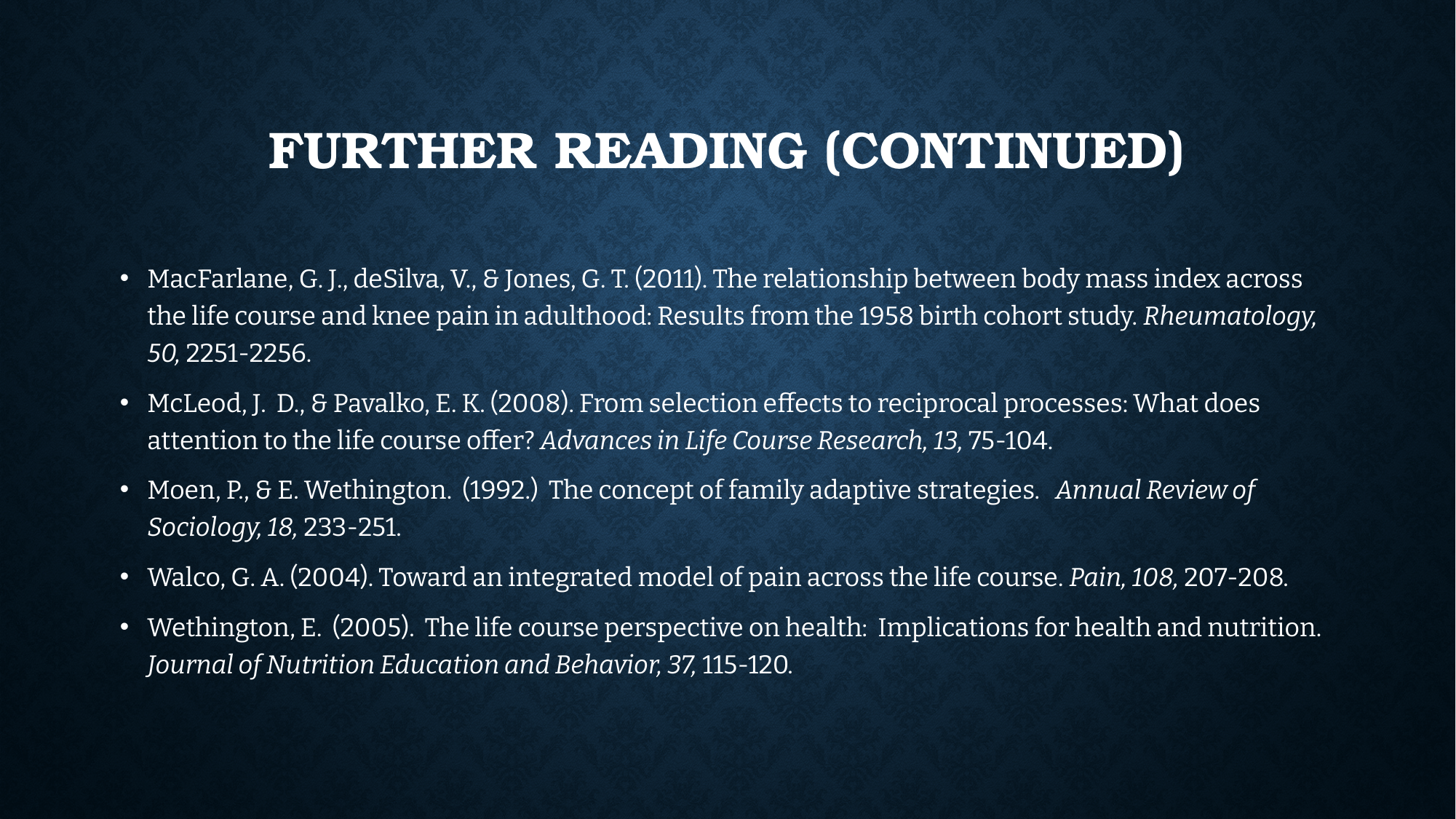

# Further reading (continued)
MacFarlane, G. J., deSilva, V., & Jones, G. T. (2011). The relationship between body mass index across the life course and knee pain in adulthood: Results from the 1958 birth cohort study. Rheumatology, 50, 2251-2256.
McLeod, J.  D., & Pavalko, E. K. (2008). From selection effects to reciprocal processes: What does attention to the life course offer? Advances in Life Course Research, 13, 75-104.
Moen, P., & E. Wethington.  (1992.)  The concept of family adaptive strategies.   Annual Review of Sociology, 18, 233-251.
Walco, G. A. (2004). Toward an integrated model of pain across the life course. Pain, 108, 207-208.
Wethington, E.  (2005).  The life course perspective on health:  Implications for health and nutrition.  Journal of Nutrition Education and Behavior, 37, 115-120.